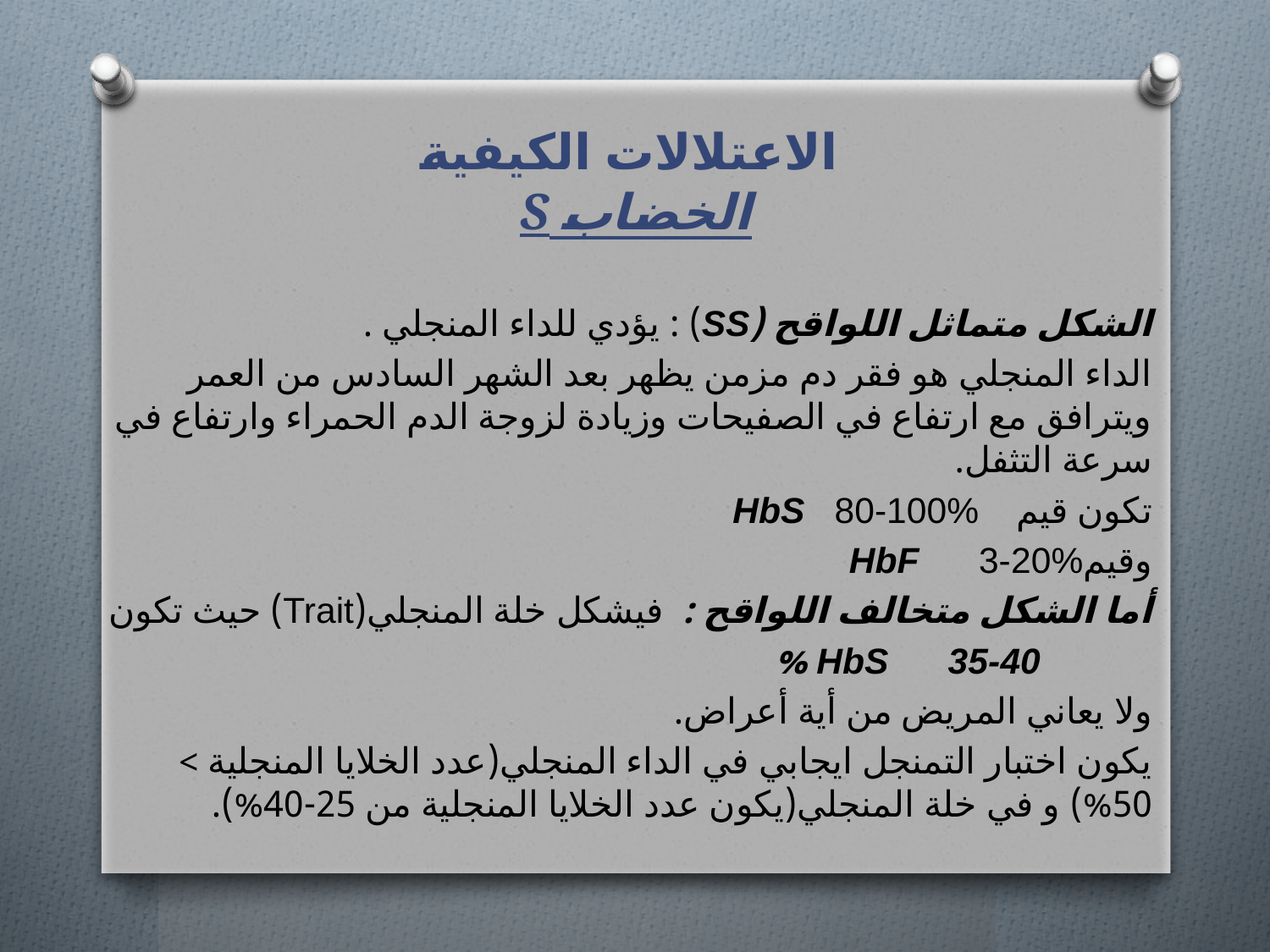

# الاعتلالات الكيفية الخضاب S
الشكل متماثل اللواقح (SS) : يؤدي للداء المنجلي .
الداء المنجلي هو فقر دم مزمن يظهر بعد الشهر السادس من العمر ويترافق مع ارتفاع في الصفيحات وزيادة لزوجة الدم الحمراء وارتفاع في سرعة التثفل.
تكون قيم    HbS   80-100%
وقيمHbF      3-20%
أما الشكل متخالف اللواقح :  فيشكل خلة المنجلي(Trait) حيث تكون
            HbS      35-40 %
ولا يعاني المريض من أية أعراض.
يكون اختبار التمنجل ايجابي في الداء المنجلي(عدد الخلايا المنجلية > 50%) و في خلة المنجلي(يكون عدد الخلايا المنجلية من 25-40%).